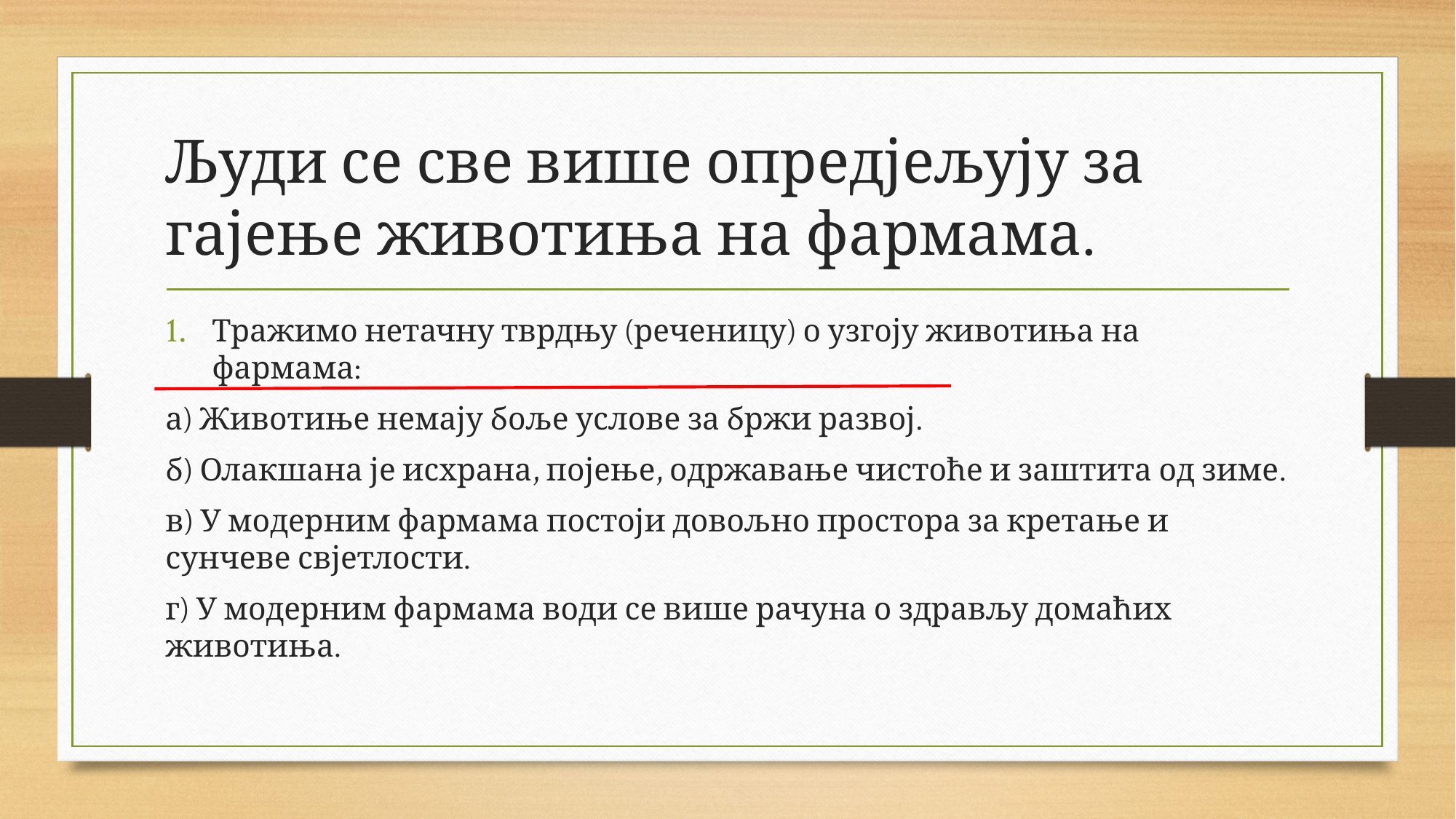

# Људи се све више опредјељују за гајење животиња на фармама.
Тражимо нетачну тврдњу (реченицу) о узгоју животиња на фармама:
а) Животиње немају боље услове за бржи развој.
б) Олакшана је исхрана, појење, одржавање чистоће и заштита од зиме.
в) У модерним фармама постоји довољно простора за кретање и сунчеве свјетлости.
г) У модерним фармама води се више рачуна о здрављу домаћих животиња.